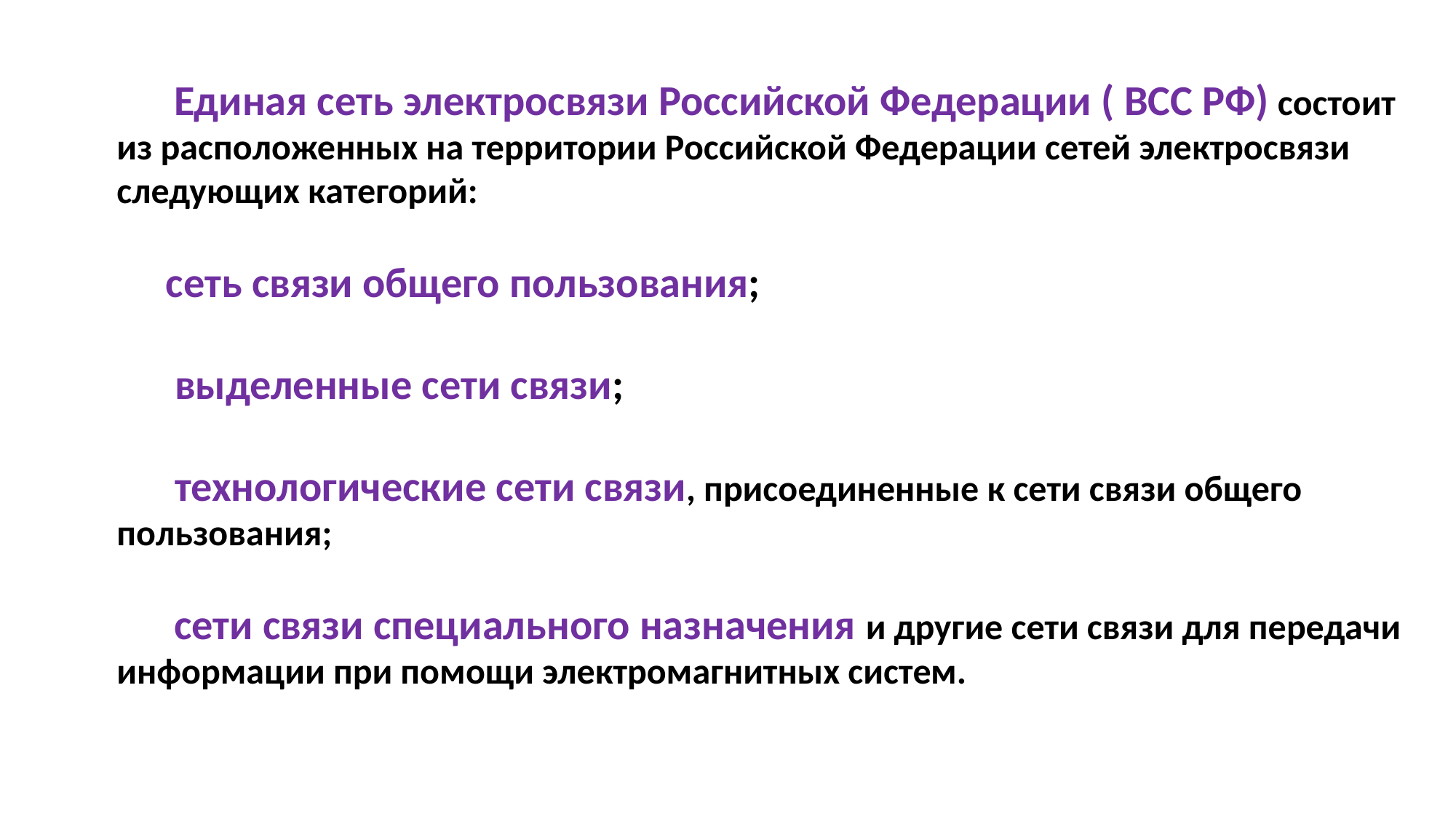

Единая сеть электросвязи Российской Федерации ( ВСС РФ) состоит из расположенных на территории Российской Федерации сетей электросвязи следующих категорий:

      сеть связи общего пользования;

      выделенные сети связи;

      технологические сети связи, присоединенные к сети связи общего пользования;

       сети связи специального назначения и другие сети связи для передачи информации при помощи электромагнитных систем.